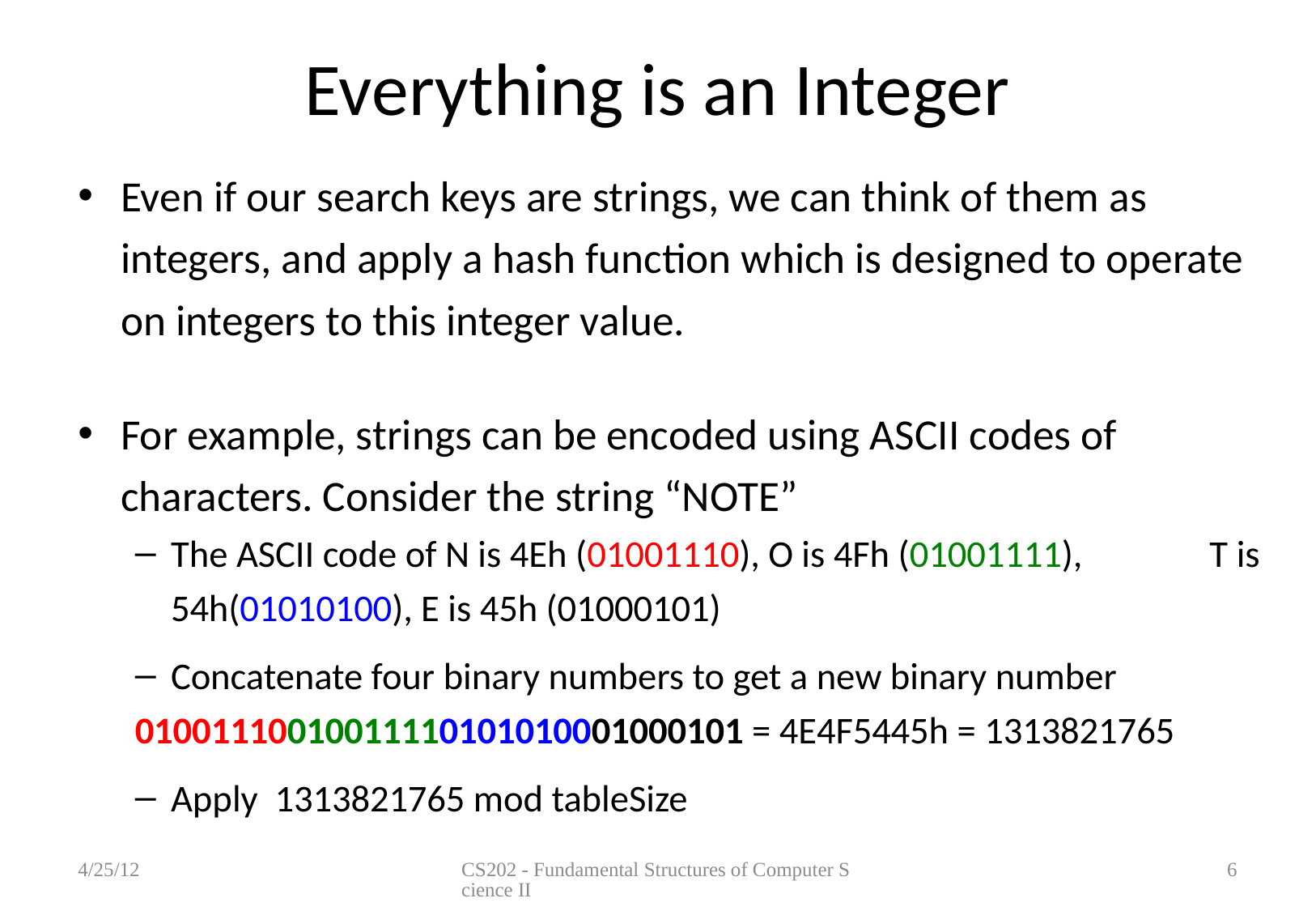

# Everything is an Integer
Even if our search keys are strings, we can think of them as integers, and apply a hash function which is designed to operate on integers to this integer value.

For example, strings can be encoded using ASCII codes of characters. Consider the string “NOTE”
The ASCII code of N is 4Eh (01001110), O is 4Fh (01001111),               T is 54h(01010100), E is 45h (01000101)

Concatenate four binary numbers to get a new binary number
01001110010011110101010001000101 = 4E4F5445h = 1313821765

Apply  1313821765 mod tableSize
4/25/12
CS202 - Fundamental Structures of Computer Science II
6